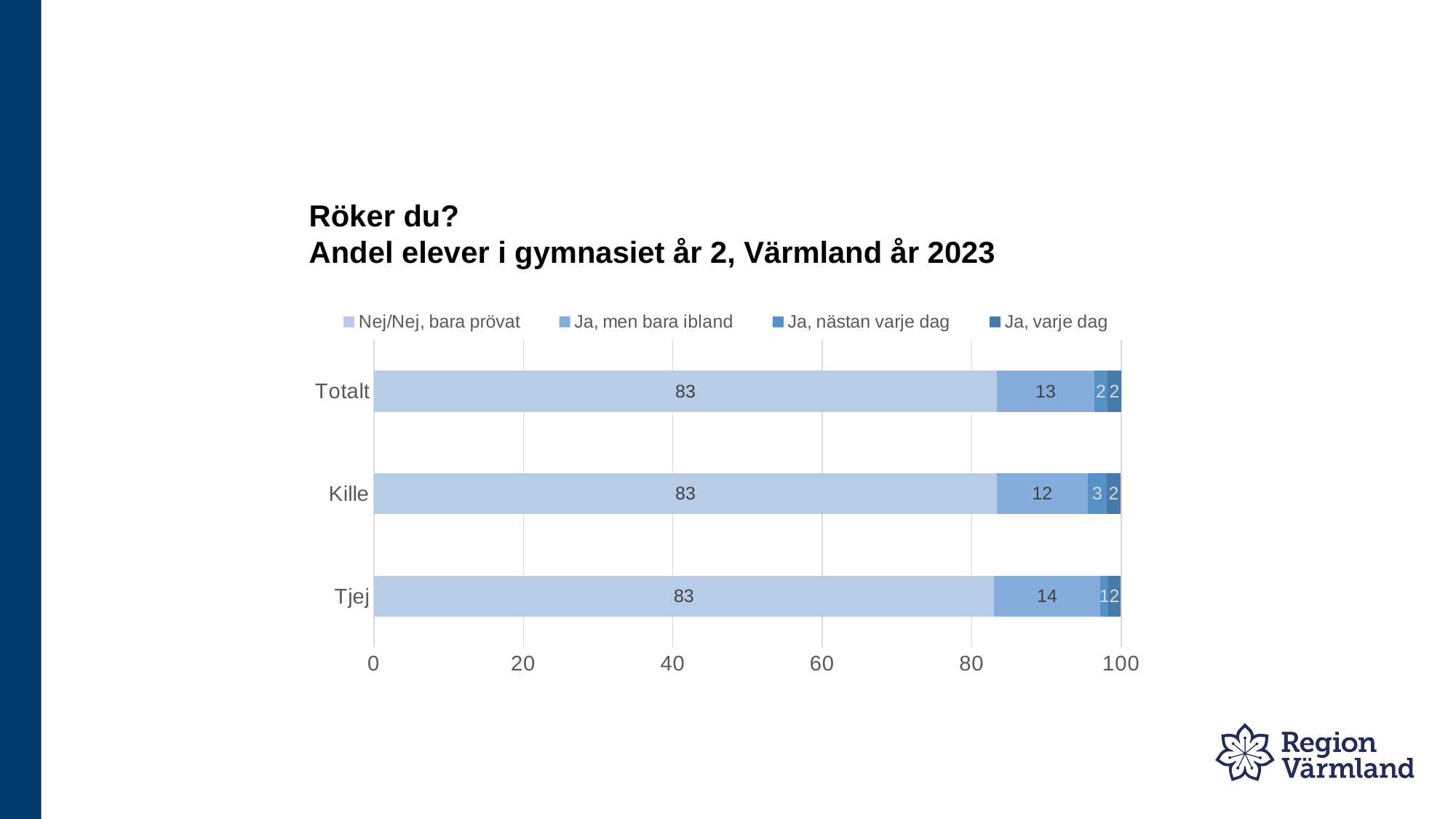

# Röker du? Andel elever i gymnasiet år 2, Värmland år 2023

### Chart

| Category | Nej/Nej, bara prövat | Ja, men bara ibland | Ja, nästan varje dag | Ja, varje dag |
|---|---|---|---|---|
| Tjej | 83.0 | 14.2 | 1.1 | 1.6 |
| Kille | 83.4 | 12.1 | 2.6 | 1.8 |
| Totalt | 83.4 | 13.0 | 1.8 | 1.8 |